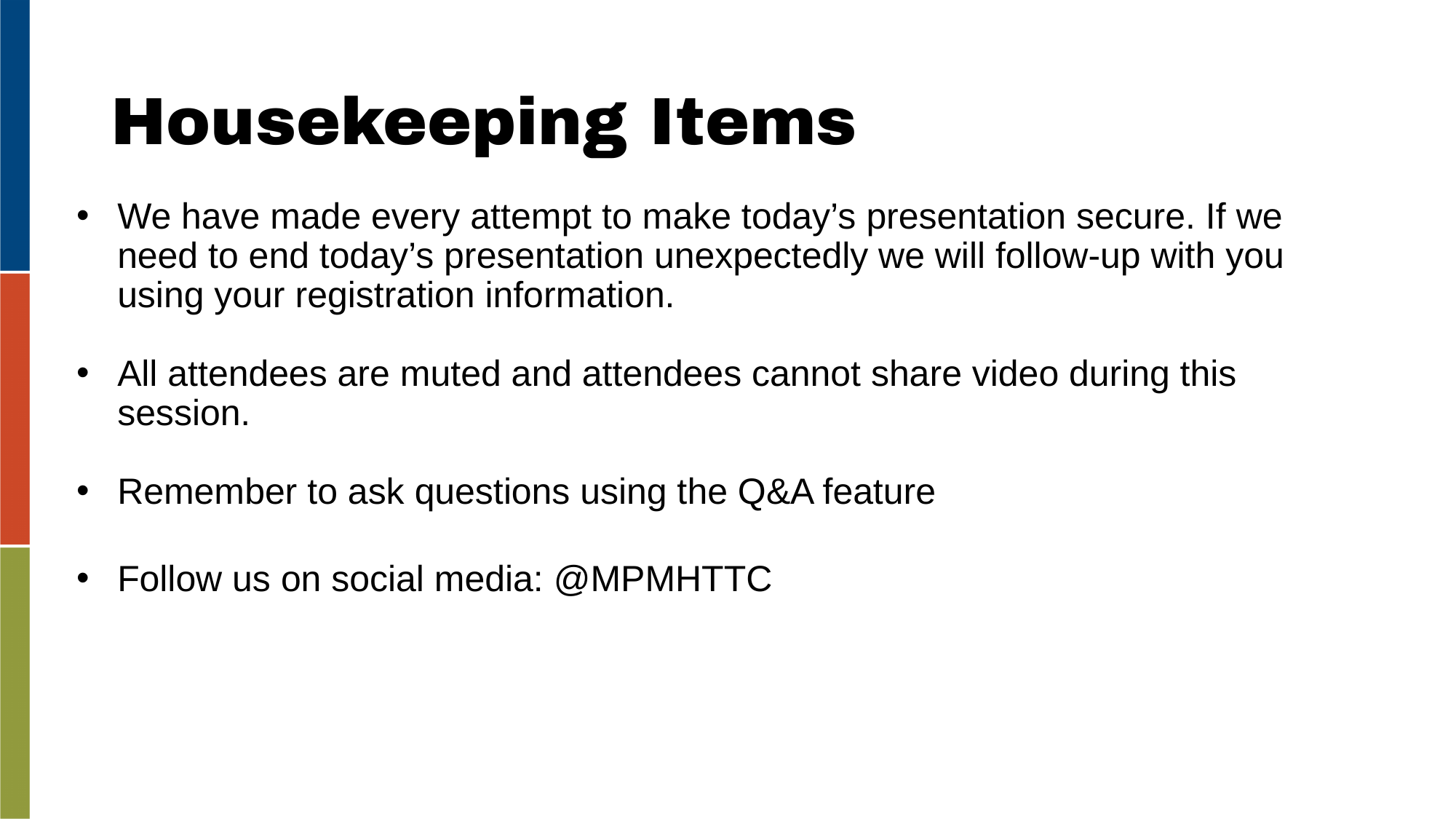

# Housekeeping Items
We have made every attempt to make today’s presentation secure. If we need to end today’s presentation unexpectedly we will follow-up with you using your registration information.

All attendees are muted and attendees cannot share video during this session.

Remember to ask questions using the Q&A feature

Follow us on social media: @MPMHTTC